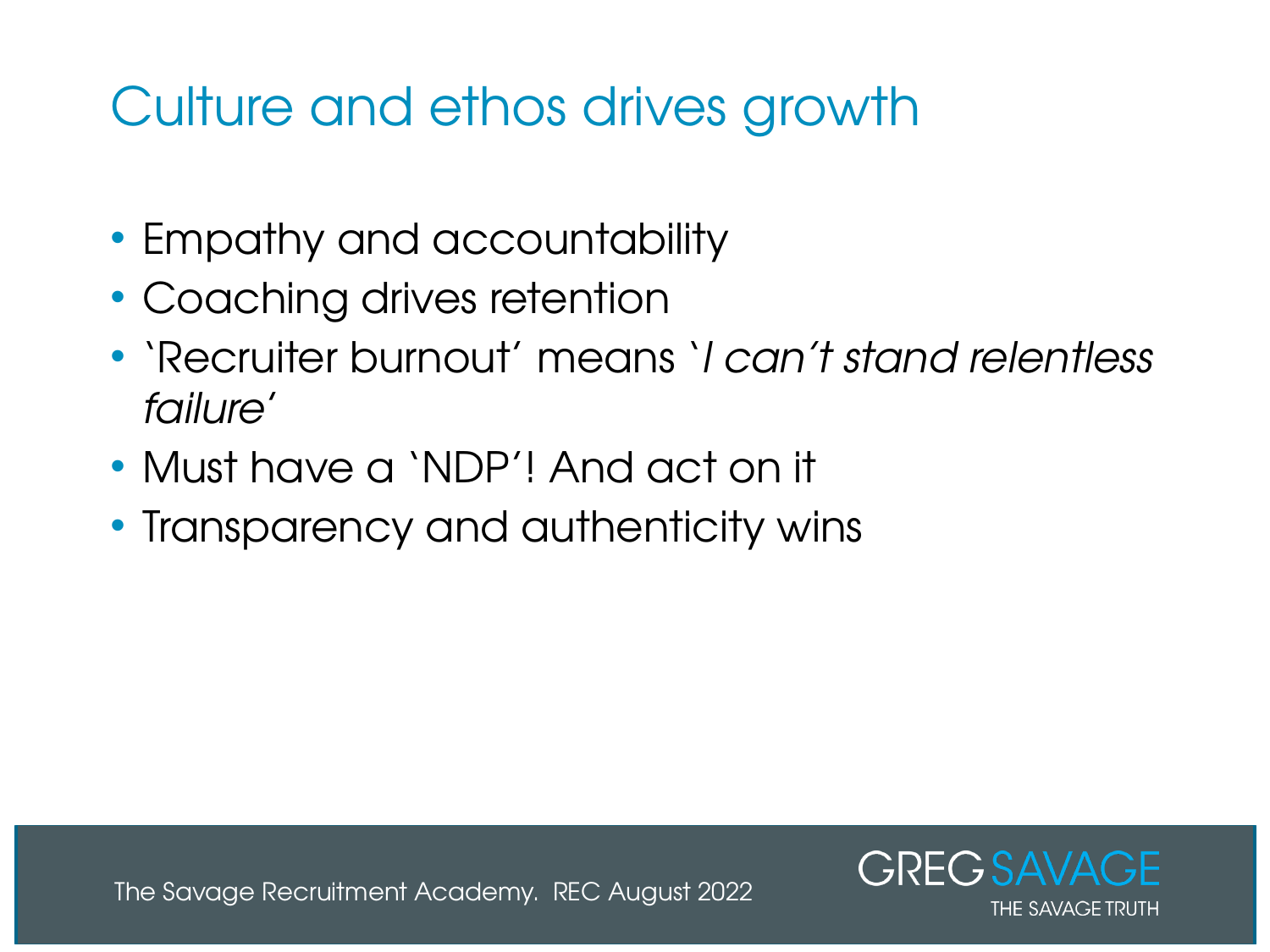

# Culture and ethos drives growth
Empathy and accountability
Coaching drives retention
‘Recruiter burnout’ means ‘I can’t stand relentless failure’
Must have a ‘NDP’! And act on it
Transparency and authenticity wins

The Savage Recruitment Academy.  REC August 2022